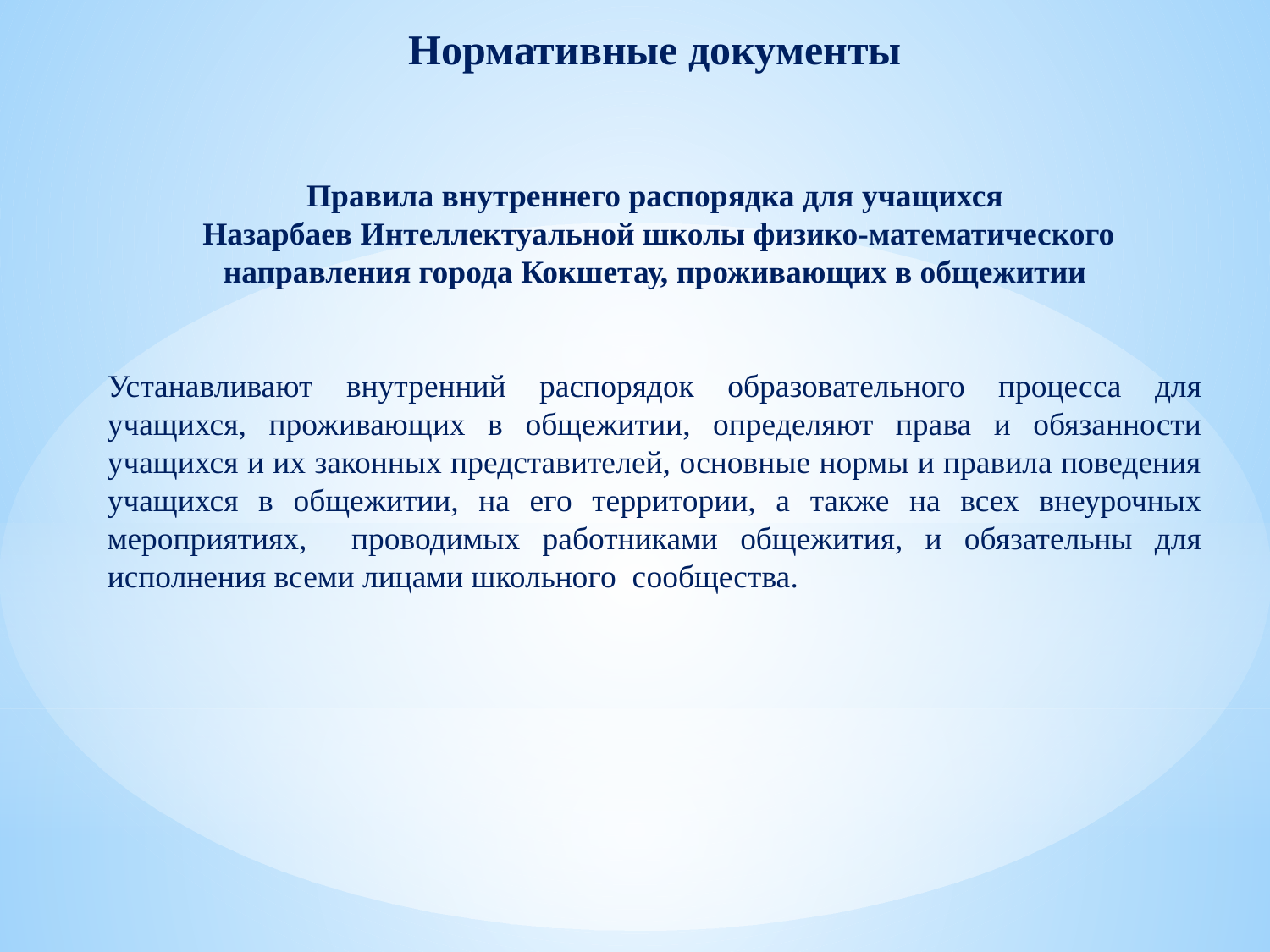

Нормативные документы

Правила внутреннего распорядка для учащихся
 Назарбаев Интеллектуальной школы физико-математического направления города Кокшетау, проживающих в общежитии

Устанавливают внутренний распорядок образовательного процесса для учащихся, проживающих в общежитии, определяют права и обязанности учащихся и их законных представителей, основные нормы и правила поведения учащихся в общежитии, на его территории, а также на всех внеурочных мероприятиях,  проводимых работниками общежития, и обязательны для исполнения всеми лицами школьного  сообщества.